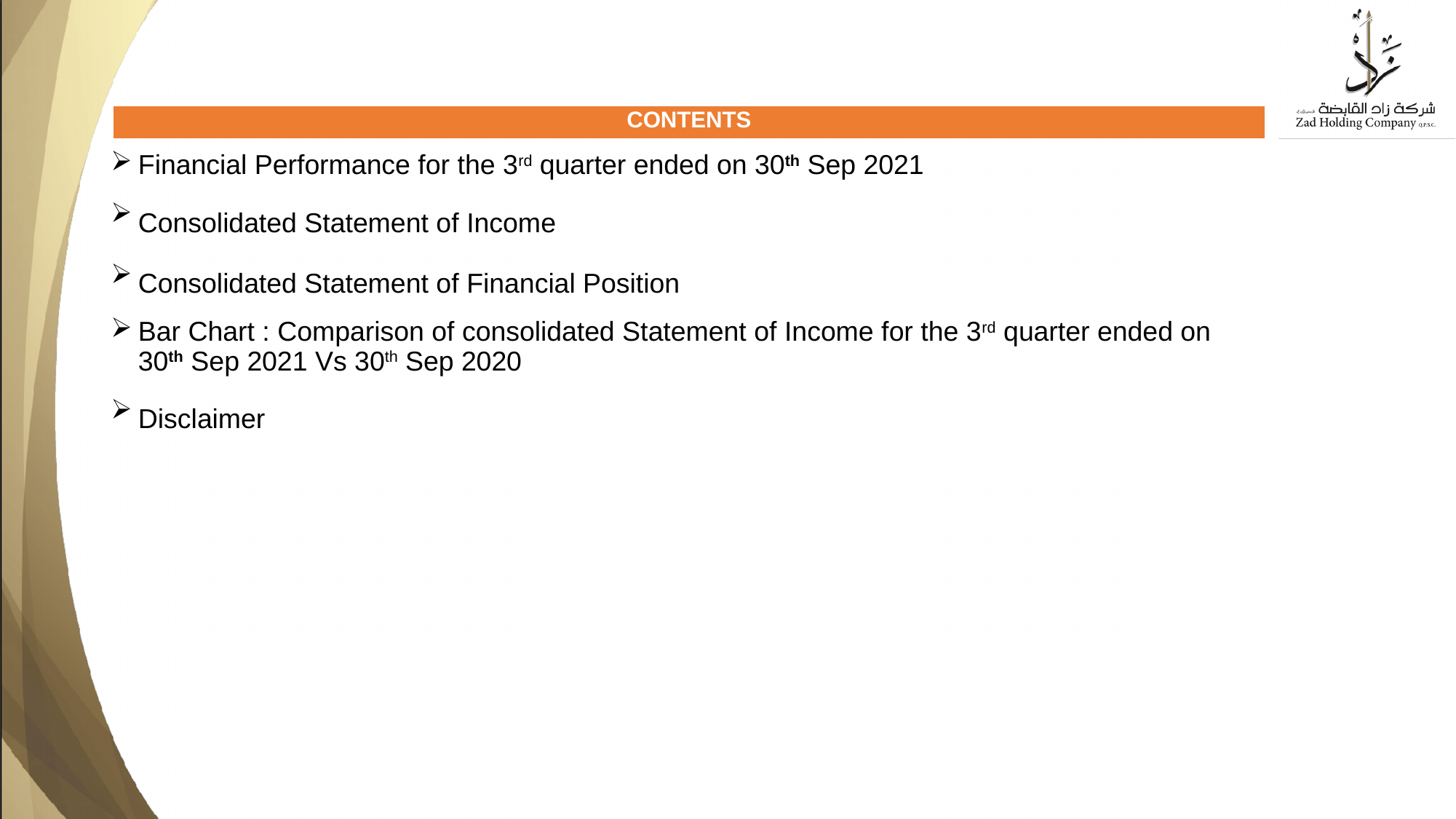

| CONTENTS |
| --- |
Financial Performance for the 3rd quarter ended on 30th Sep 2021
Consolidated Statement of Income
Consolidated Statement of Financial Position
Bar Chart : Comparison of consolidated Statement of Income for the 3rd quarter ended on 30th Sep 2021 Vs 30th Sep 2020
Disclaimer